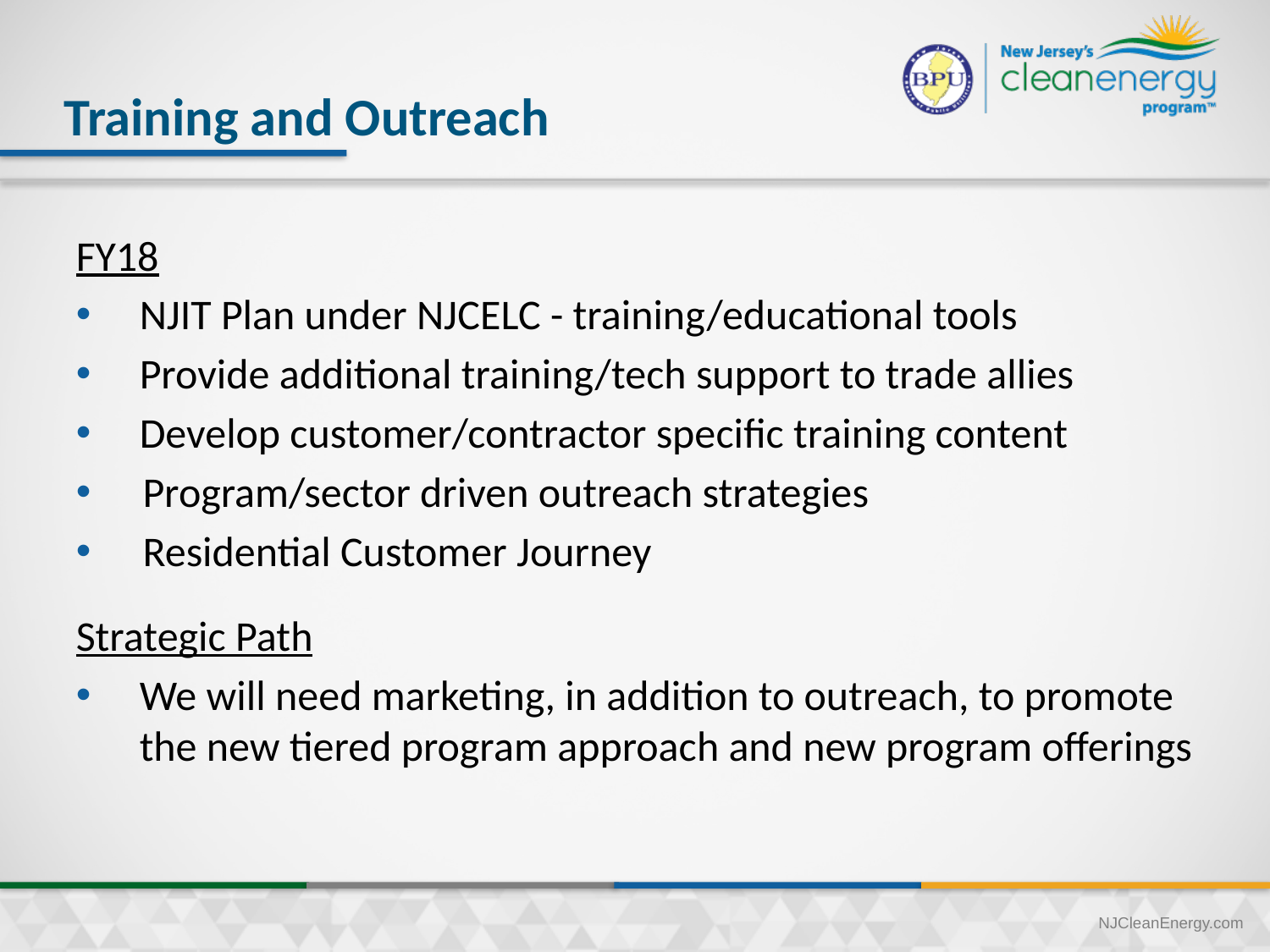

24
# Training and Outreach
FY18
NJIT Plan under NJCELC - training/educational tools
Provide additional training/tech support to trade allies
Develop customer/contractor specific training content
  Program/sector driven outreach strategies
  Residential Customer Journey
Strategic Path
We will need marketing, in addition to outreach, to promote the new tiered program approach and new program offerings